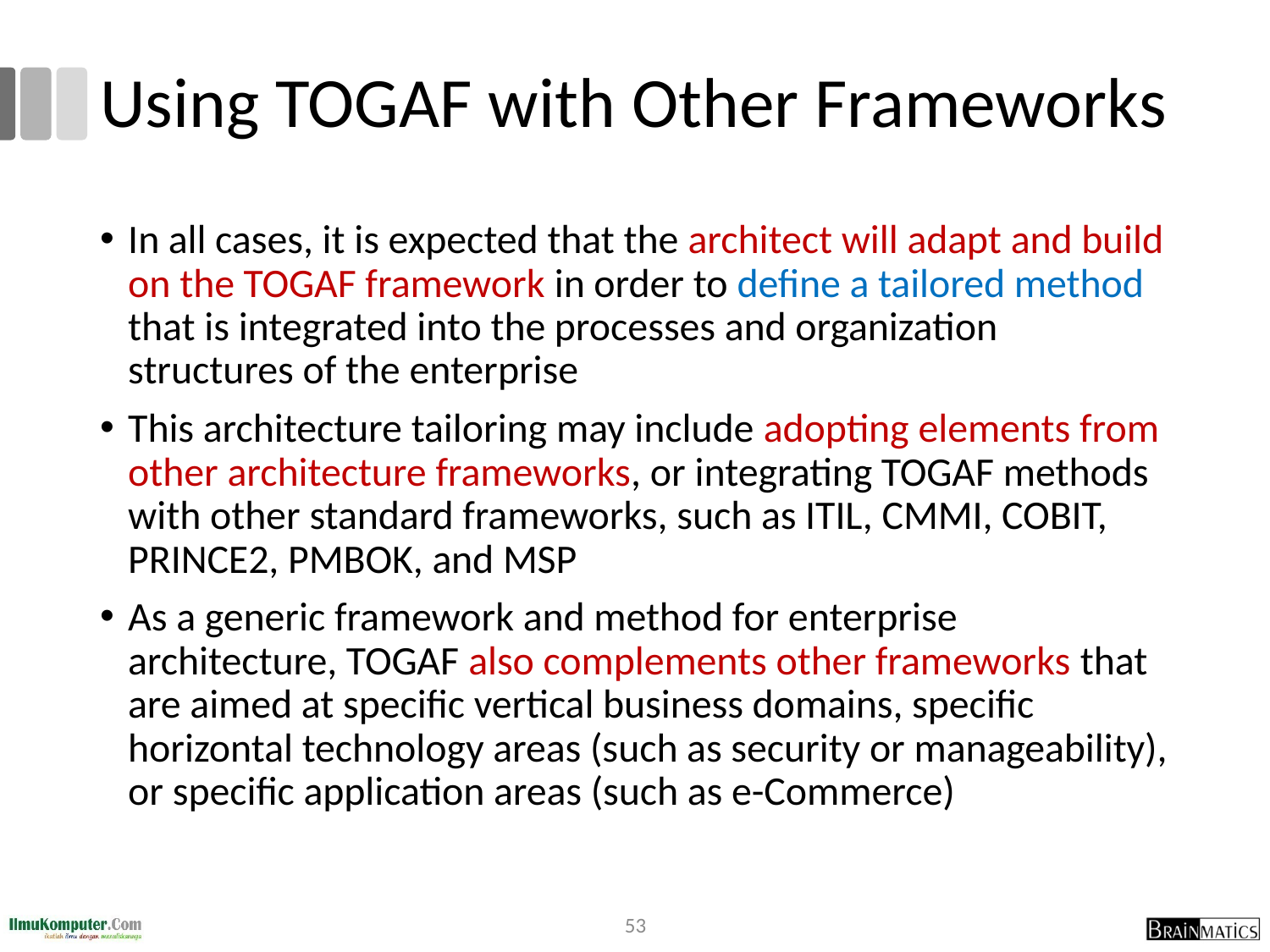

# Using TOGAF with Other Frameworks
In all cases, it is expected that the architect will adapt and build on the TOGAF framework in order to define a tailored method that is integrated into the processes and organization structures of the enterprise
This architecture tailoring may include adopting elements from other architecture frameworks, or integrating TOGAF methods with other standard frameworks, such as ITIL, CMMI, COBIT, PRINCE2, PMBOK, and MSP
As a generic framework and method for enterprise architecture, TOGAF also complements other frameworks that are aimed at specific vertical business domains, specific horizontal technology areas (such as security or manageability), or specific application areas (such as e-Commerce)
53